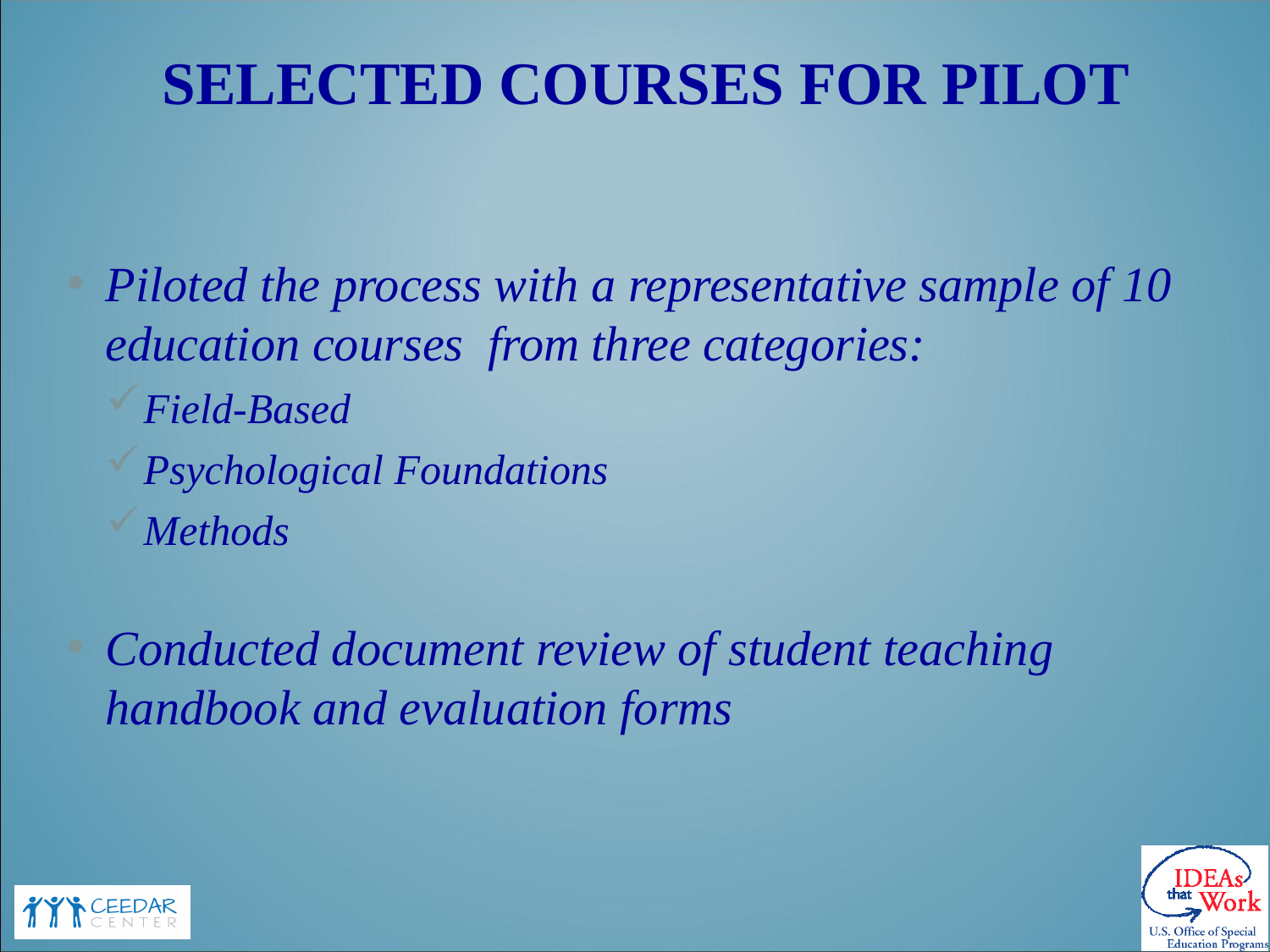

# Selected Courses for Pilot
Piloted the process with a representative sample of 10 education courses  from three categories:
Field-Based
Psychological Foundations
Methods

Conducted document review of student teaching handbook and evaluation forms